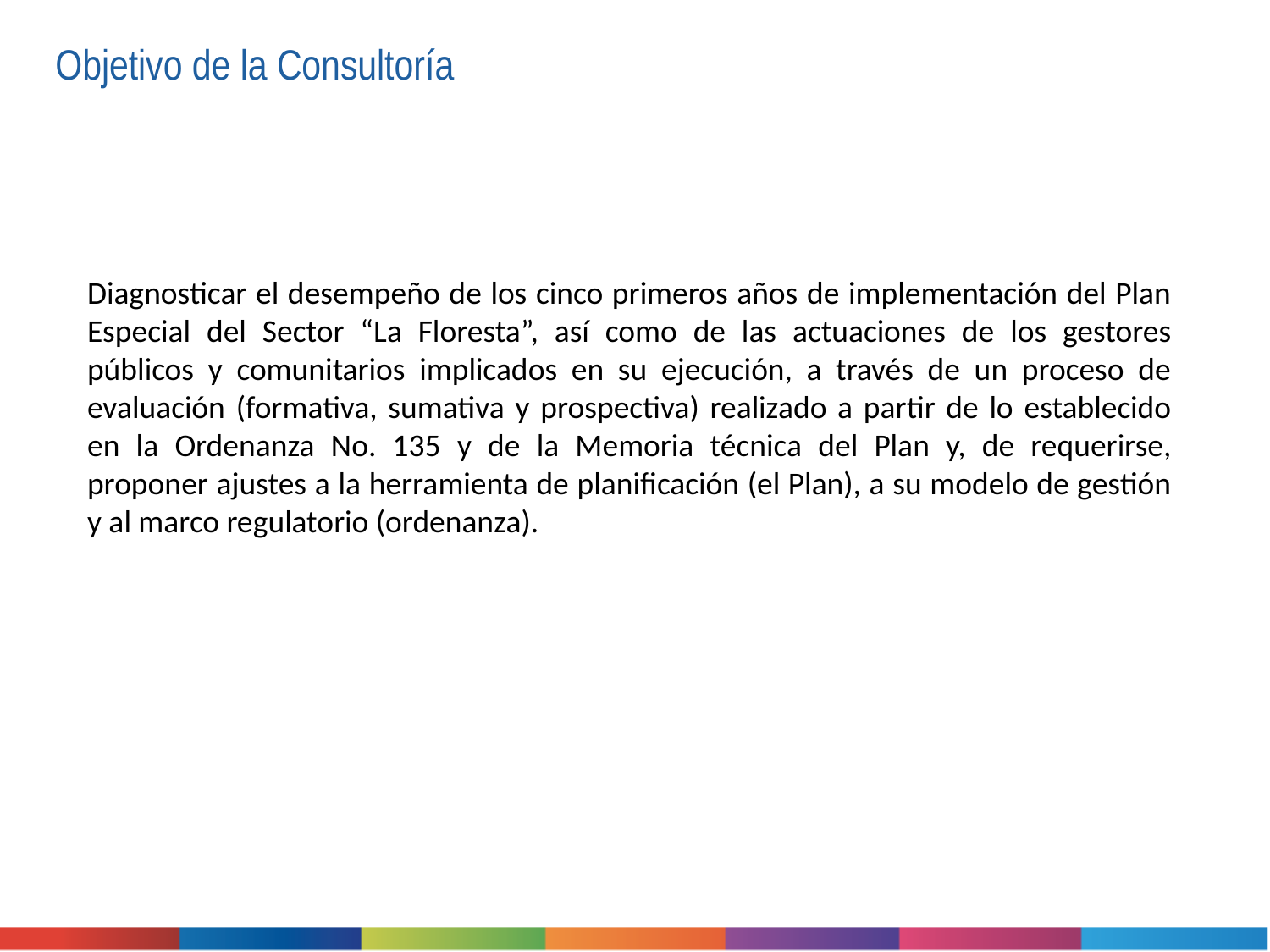

Objetivo de la Consultoría
Diagnosticar el desempeño de los cinco primeros años de implementación del Plan Especial del Sector “La Floresta”, así como de las actuaciones de los gestores públicos y comunitarios implicados en su ejecución, a través de un proceso de evaluación (formativa, sumativa y prospectiva) realizado a partir de lo establecido en la Ordenanza No. 135 y de la Memoria técnica del Plan y, de requerirse, proponer ajustes a la herramienta de planificación (el Plan), a su modelo de gestión y al marco regulatorio (ordenanza).